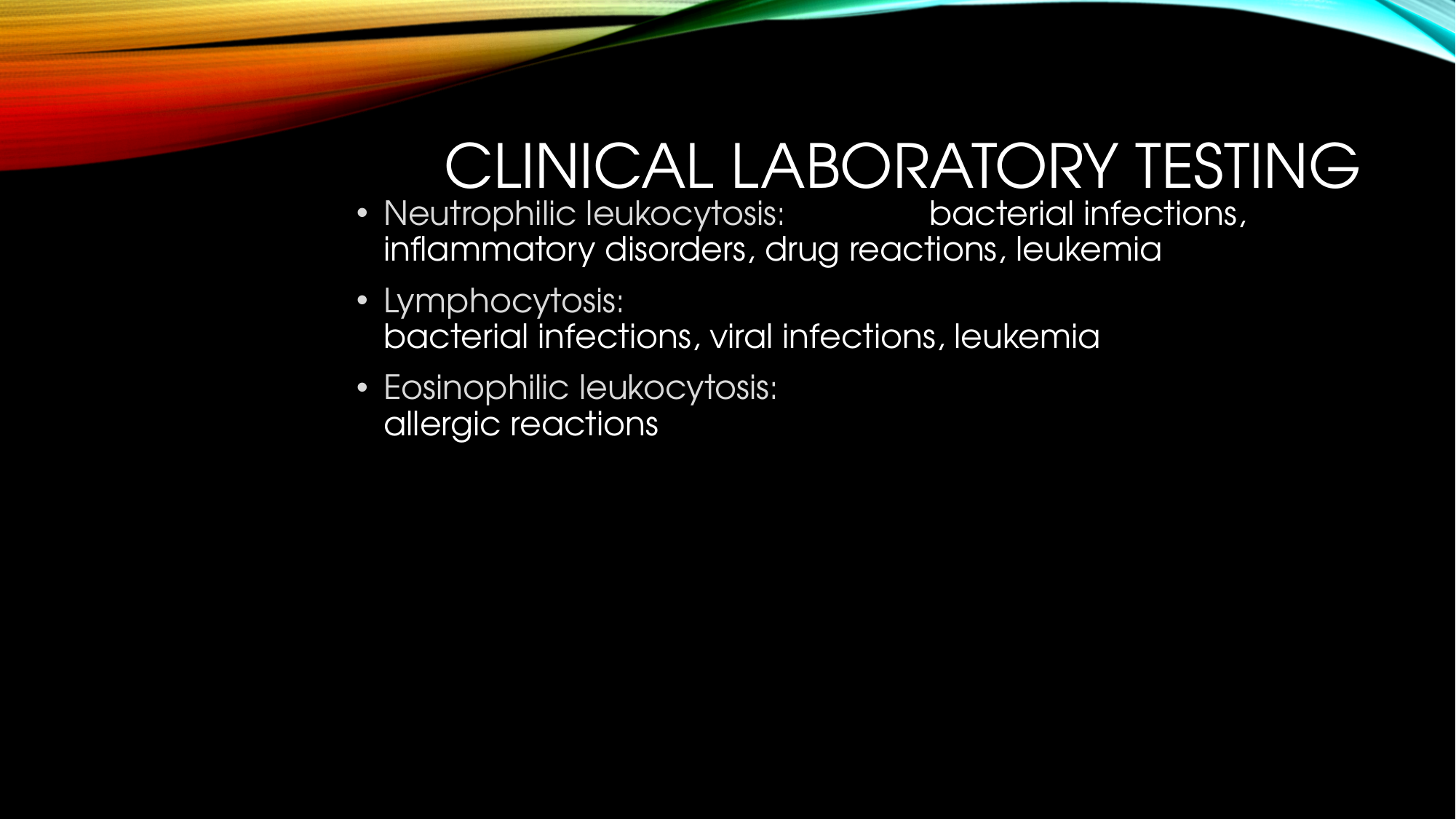

# Clinical laboratory testing
Neutrophilic leukocytosis: 		bacterial infections, inflammatory disorders, drug reactions, leukemia
Lymphocytosis: 						 bacterial infections, viral infections, leukemia
Eosinophilic leukocytosis: 				allergic reactions